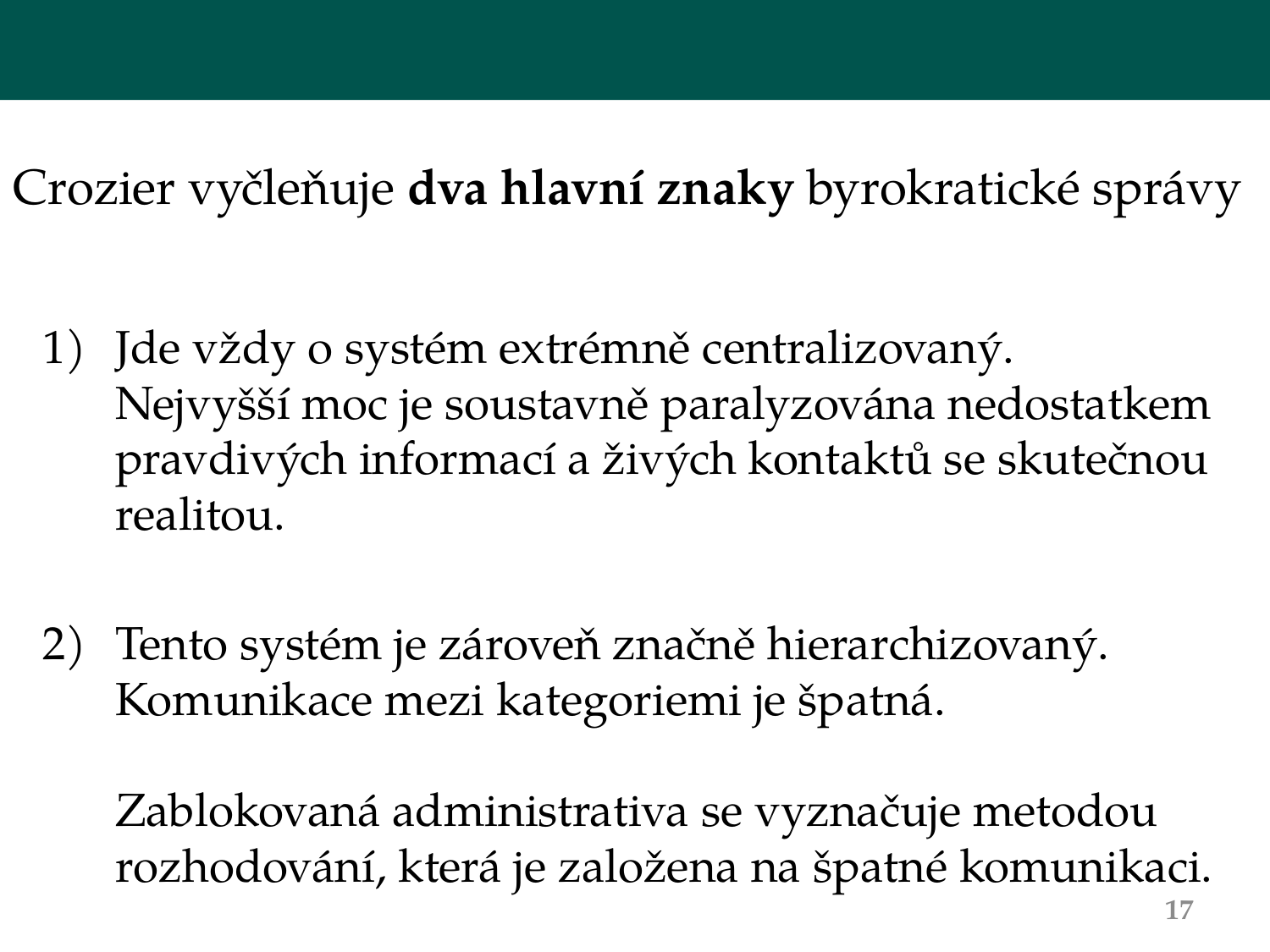

# Crozier vyčleňuje dva hlavní znaky byrokratické správy

Jde vždy o systém extrémně centralizovaný.
Nejvyšší moc je soustavně paralyzována nedostatkem pravdivých informací a živých kontaktů se skutečnou realitou.

Tento systém je zároveň značně hierarchizovaný.
Komunikace mezi kategoriemi je špatná.
Zablokovaná administrativa se vyznačuje metodou rozhodování, která je založena na špatné komunikaci.

17